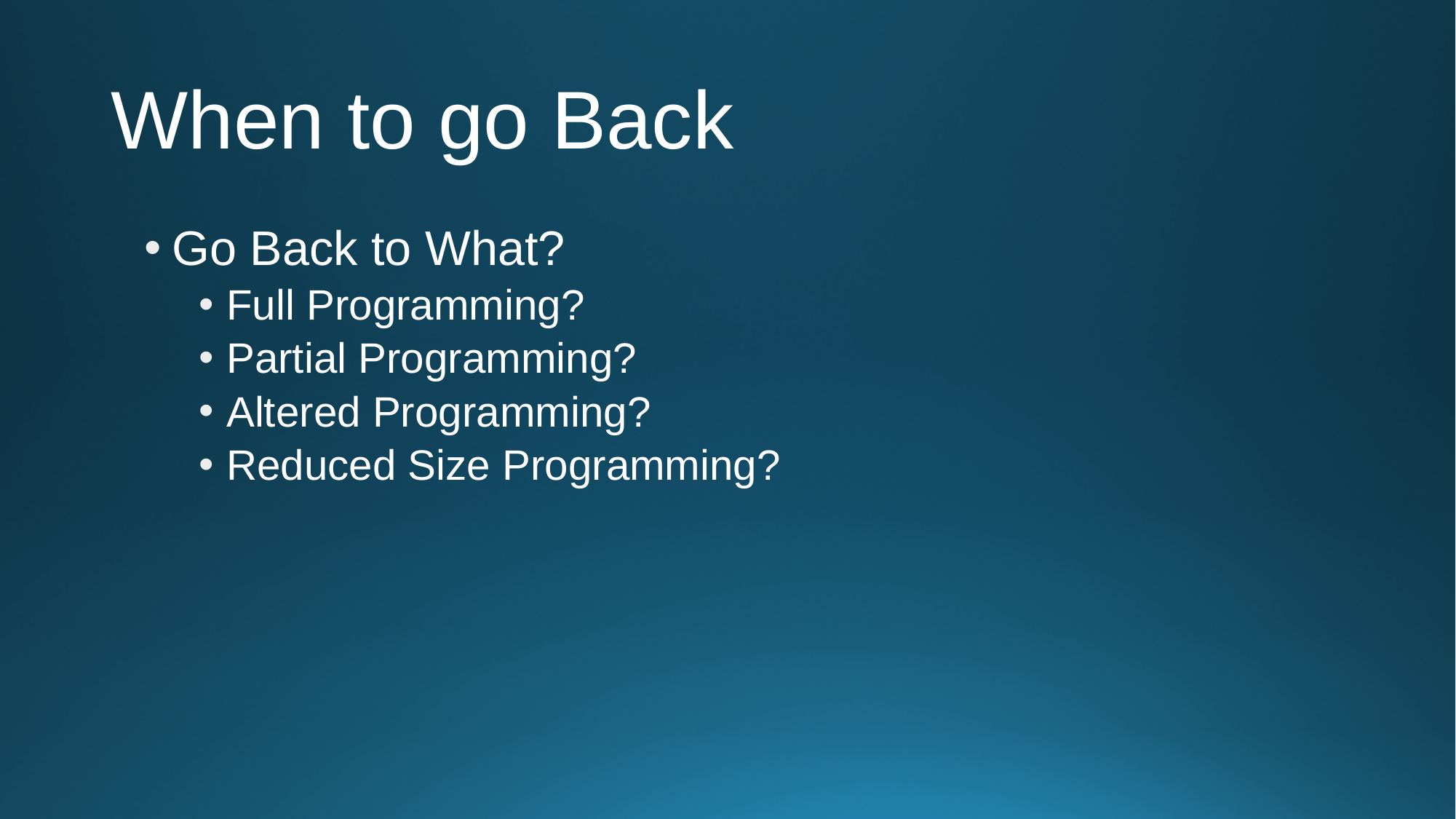

# When to go Back
Go Back to What?
Full Programming?
Partial Programming?
Altered Programming?
Reduced Size Programming?